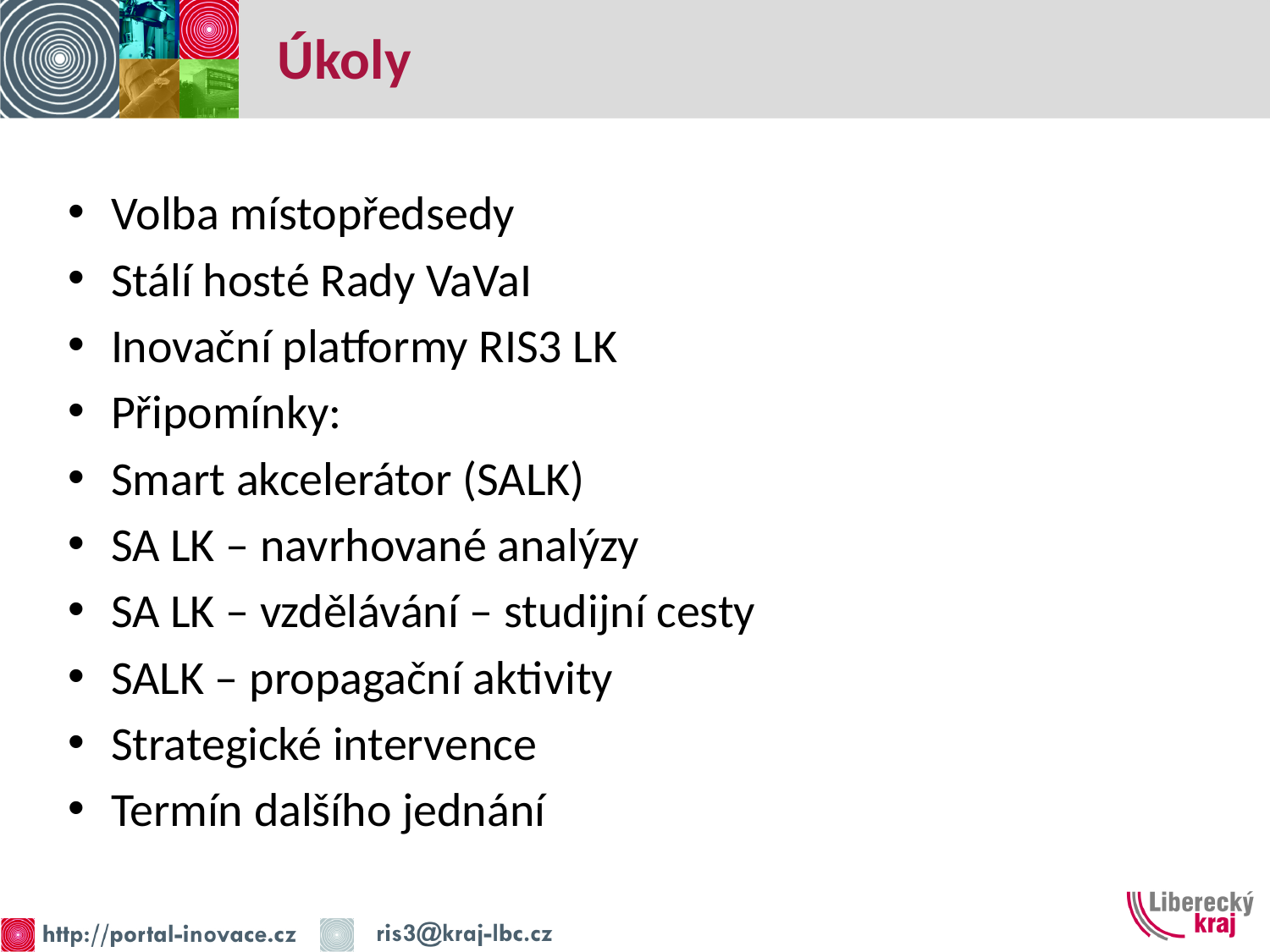

# Úkoly
Volba místopředsedy
Stálí hosté Rady VaVaI
Inovační platformy RIS3 LK
Připomínky:
Smart akcelerátor (SALK)
SA LK – navrhované analýzy
SA LK – vzdělávání – studijní cesty
SALK – propagační aktivity
Strategické intervence
Termín dalšího jednání